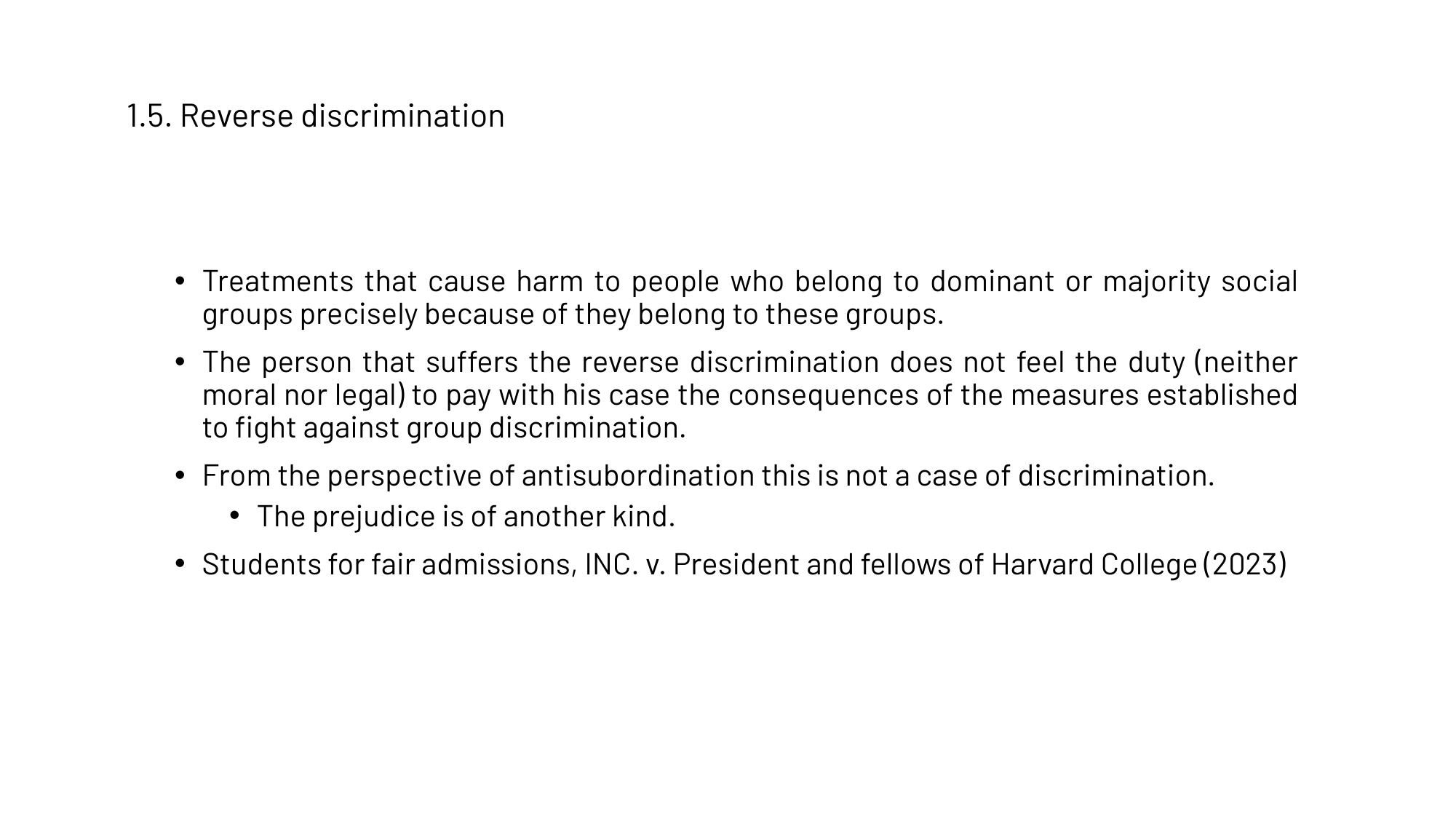

# 1.5. Reverse discrimination
Treatments that cause harm to people who belong to dominant or majority social groups precisely because of they belong to these groups.
The person that suffers the reverse discrimination does not feel the duty (neither moral nor legal) to pay with his case the consequences of the measures established to fight against group discrimination.
From the perspective of antisubordination this is not a case of discrimination.
The prejudice is of another kind.
Students for fair admissions, INC. v. President and fellows of Harvard College (2023)